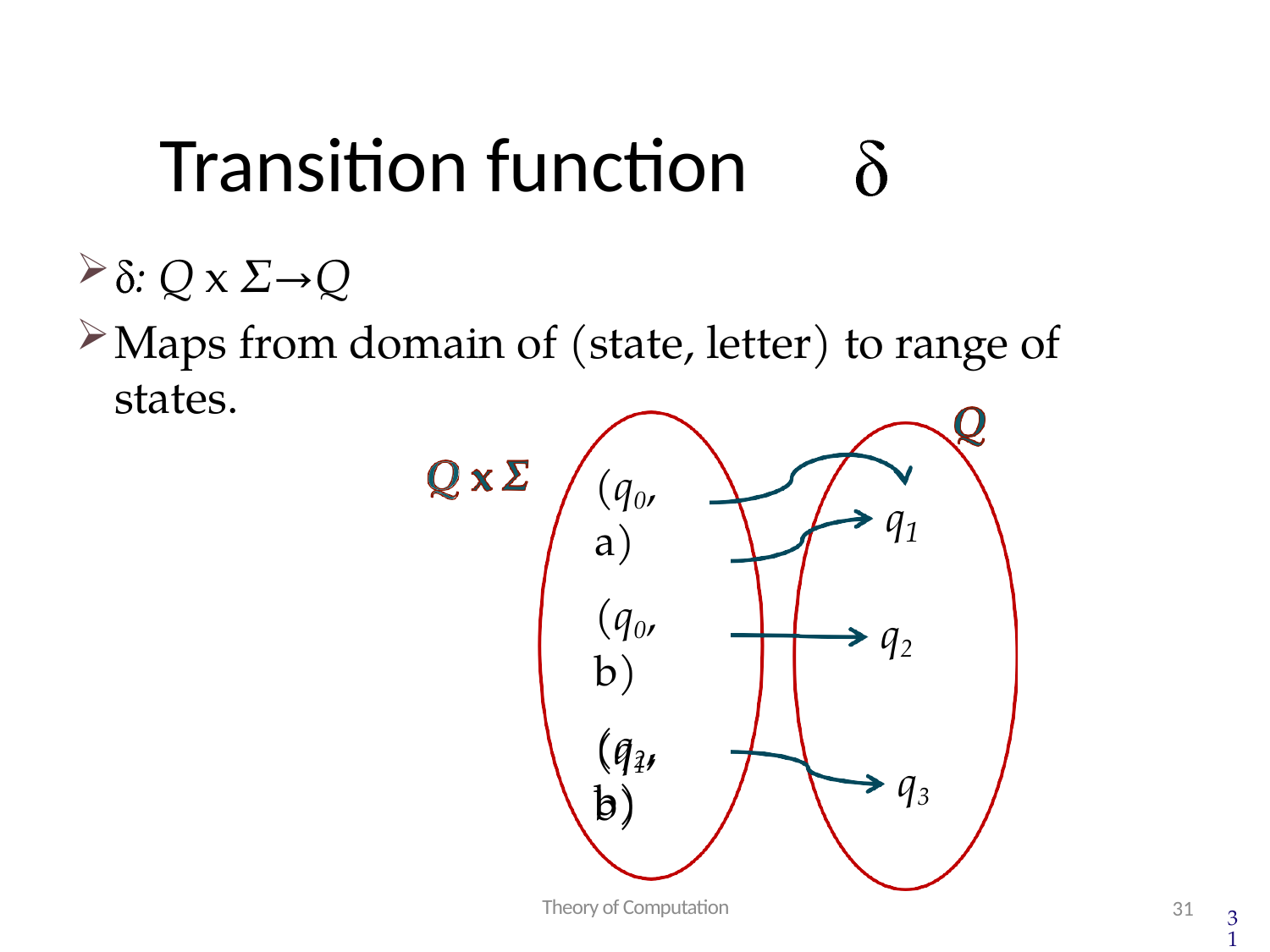

# Transition function

: Q x Σ→Q
Maps from domain of (state, letter) to range of states.

(q0, a)
(q0, b)
(q2, b)

q
1
q2
(q1, b)
q3
Theory of Computation
31
31